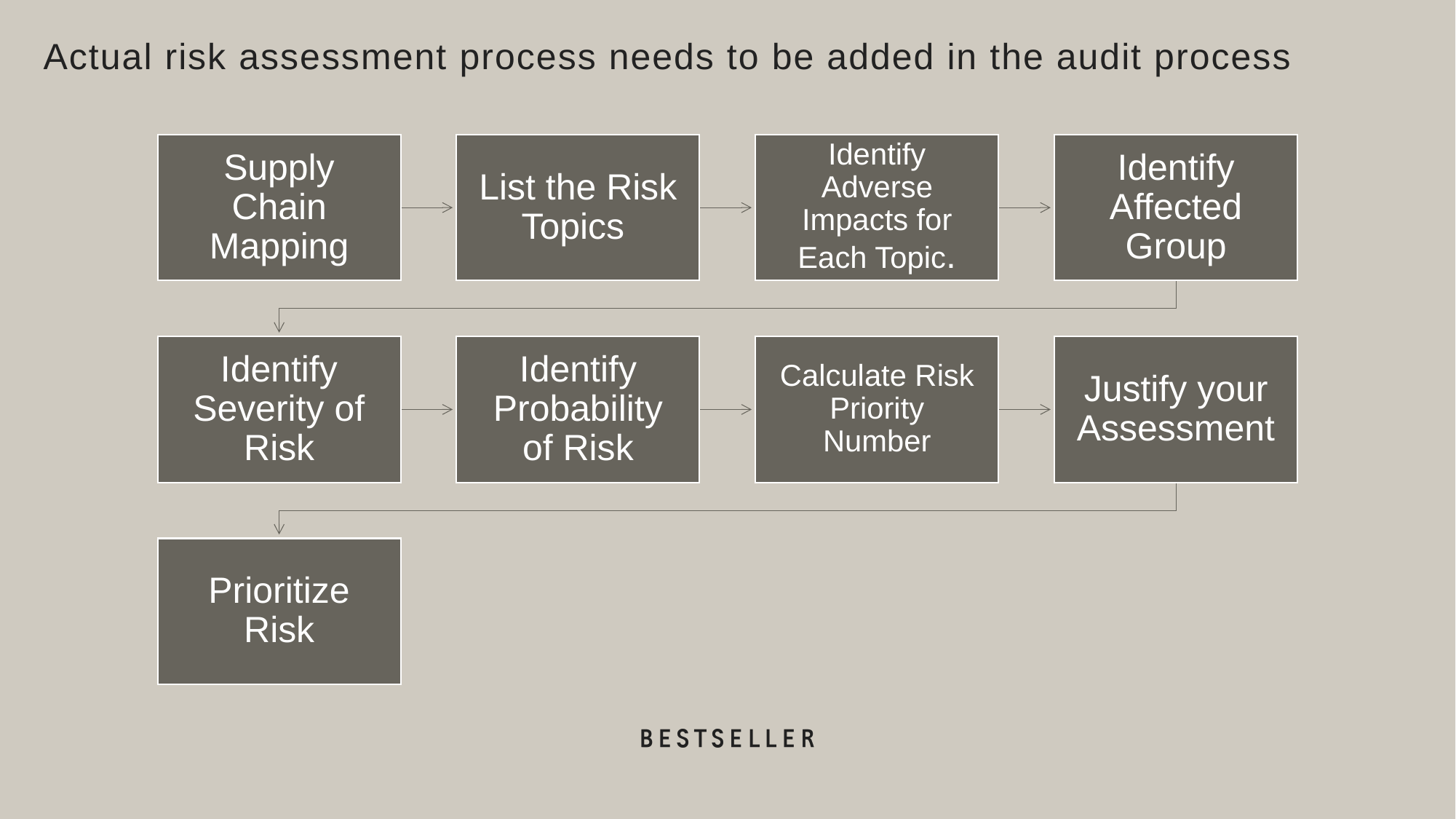

Actual risk assessment process needs to be added in the audit process

Supply Chain Mapping

List the Risk Topics

Identify Adverse Impacts for Each Topic.

Identify Affected Group

Identify Severity of Risk

Identify Probability of Risk

Calculate Risk Priority Number

Justify your Assessment

Prioritize Risk

5